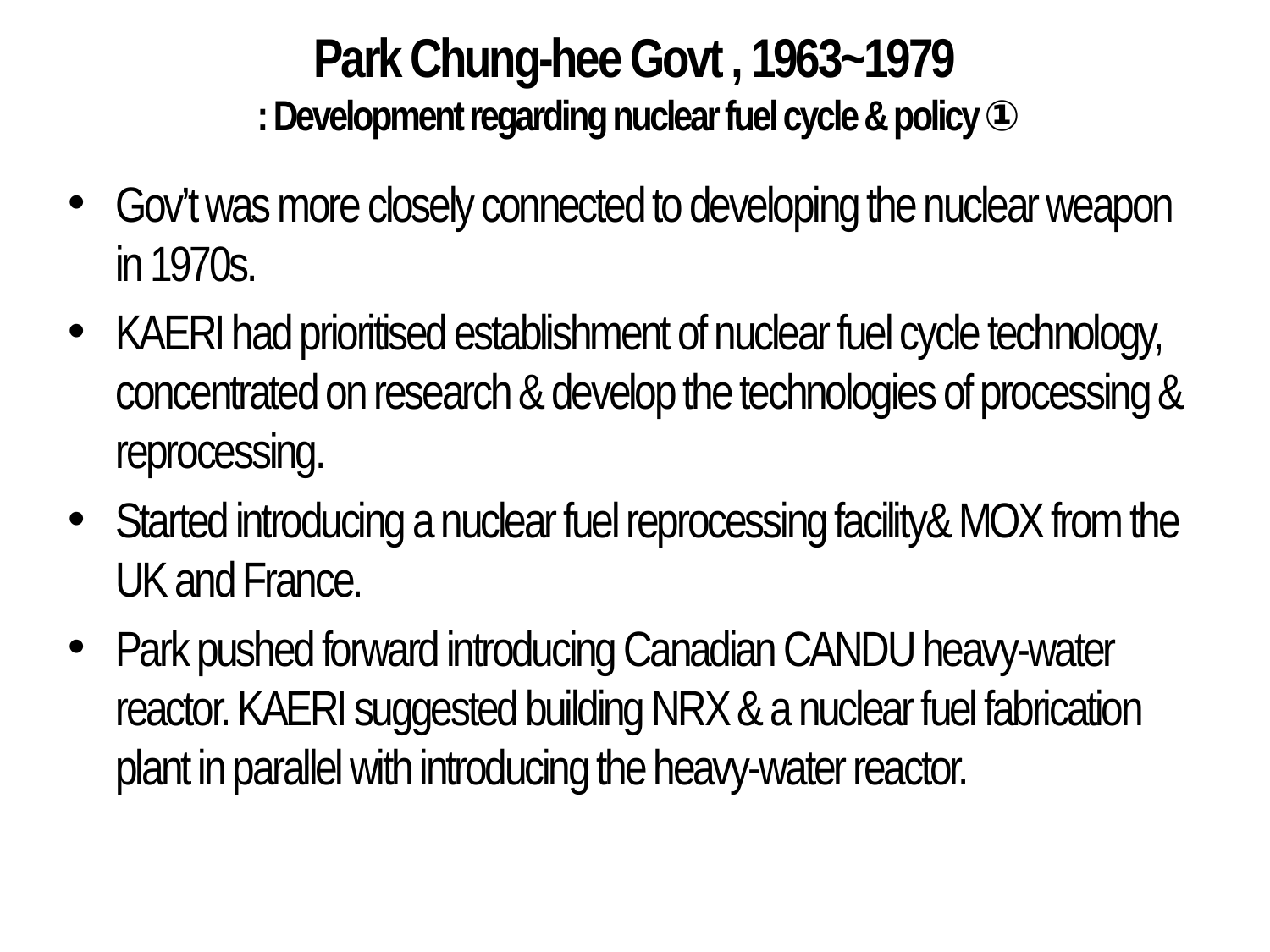

# Park Chung-hee Govt , 1963~1979 : Development regarding nuclear fuel cycle & policy ①
Gov’t was more closely connected to developing the nuclear weapon in 1970s.
KAERI had prioritised establishment of nuclear fuel cycle technology, concentrated on research & develop the technologies of processing & reprocessing.
Started introducing a nuclear fuel reprocessing facility& MOX from the UK and France.
Park pushed forward introducing Canadian CANDU heavy-water reactor. KAERI suggested building NRX & a nuclear fuel fabrication plant in parallel with introducing the heavy-water reactor.